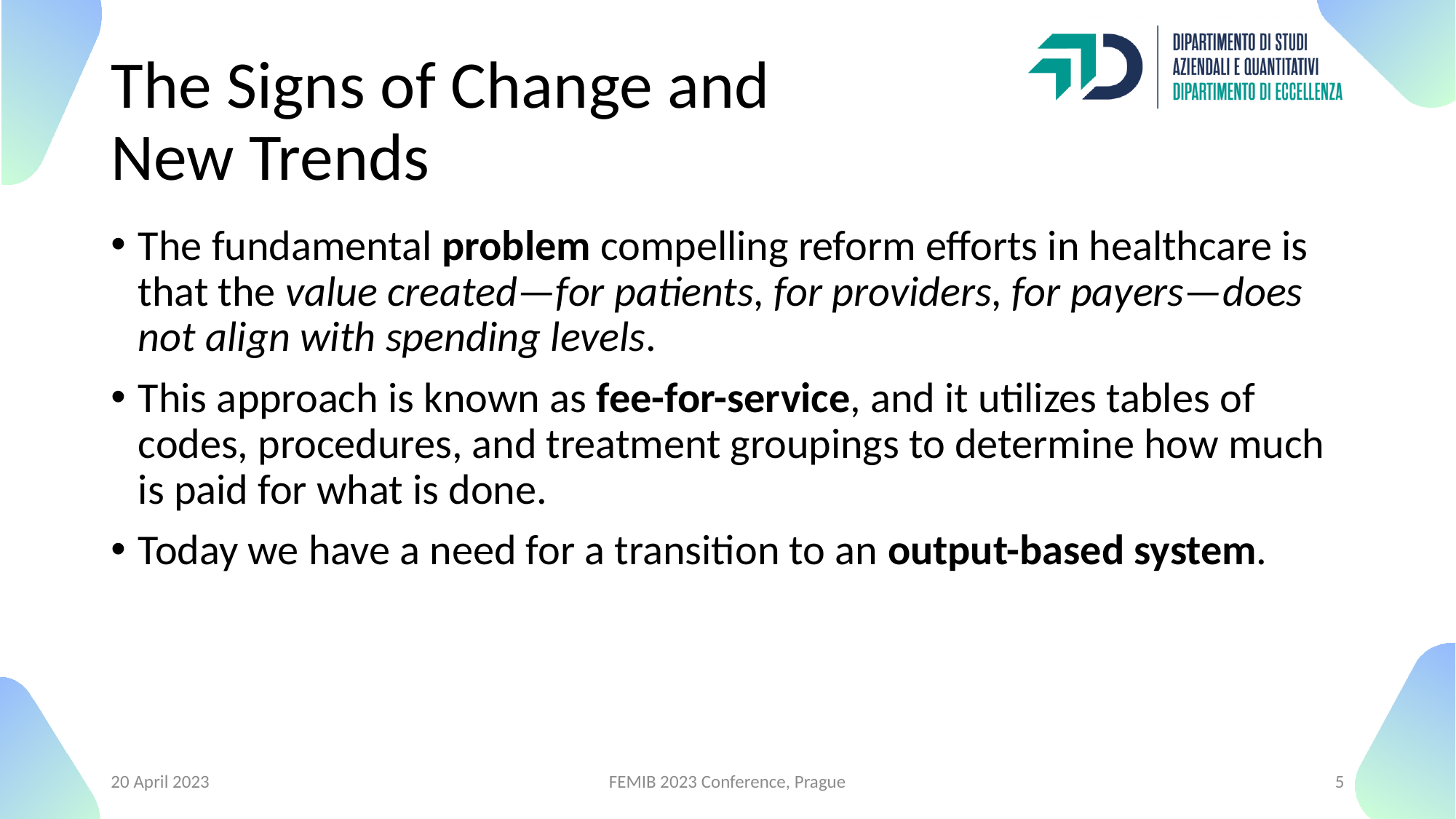

# The Signs of Change and New Trends
The fundamental problem compelling reform efforts in healthcare is that the value created—for patients, for providers, for payers—does not align with spending levels.
This approach is known as fee-for-service, and it utilizes tables of codes, procedures, and treatment groupings to determine how much is paid for what is done.
Today we have a need for a transition to an output-based system.
20 April 2023
FEMIB 2023 Conference, Prague
5